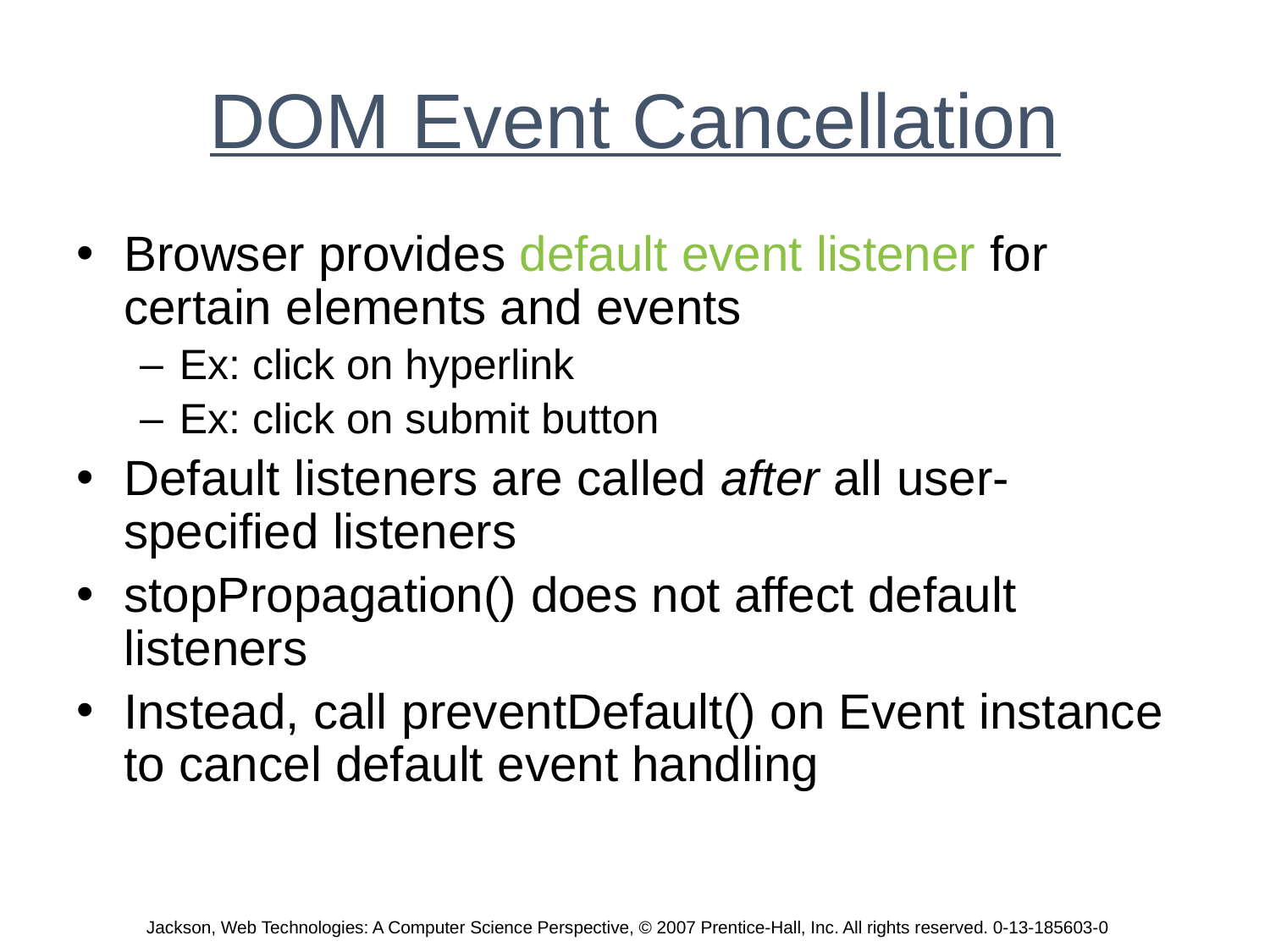

# DOM Event Cancellation
Browser provides default event listener for certain elements and events
Ex: click on hyperlink
Ex: click on submit button
Default listeners are called after all user-specified listeners
stopPropagation() does not affect default listeners
Instead, call preventDefault() on Event instance to cancel default event handling
Jackson, Web Technologies: A Computer Science Perspective, © 2007 Prentice-Hall, Inc. All rights reserved. 0-13-185603-0